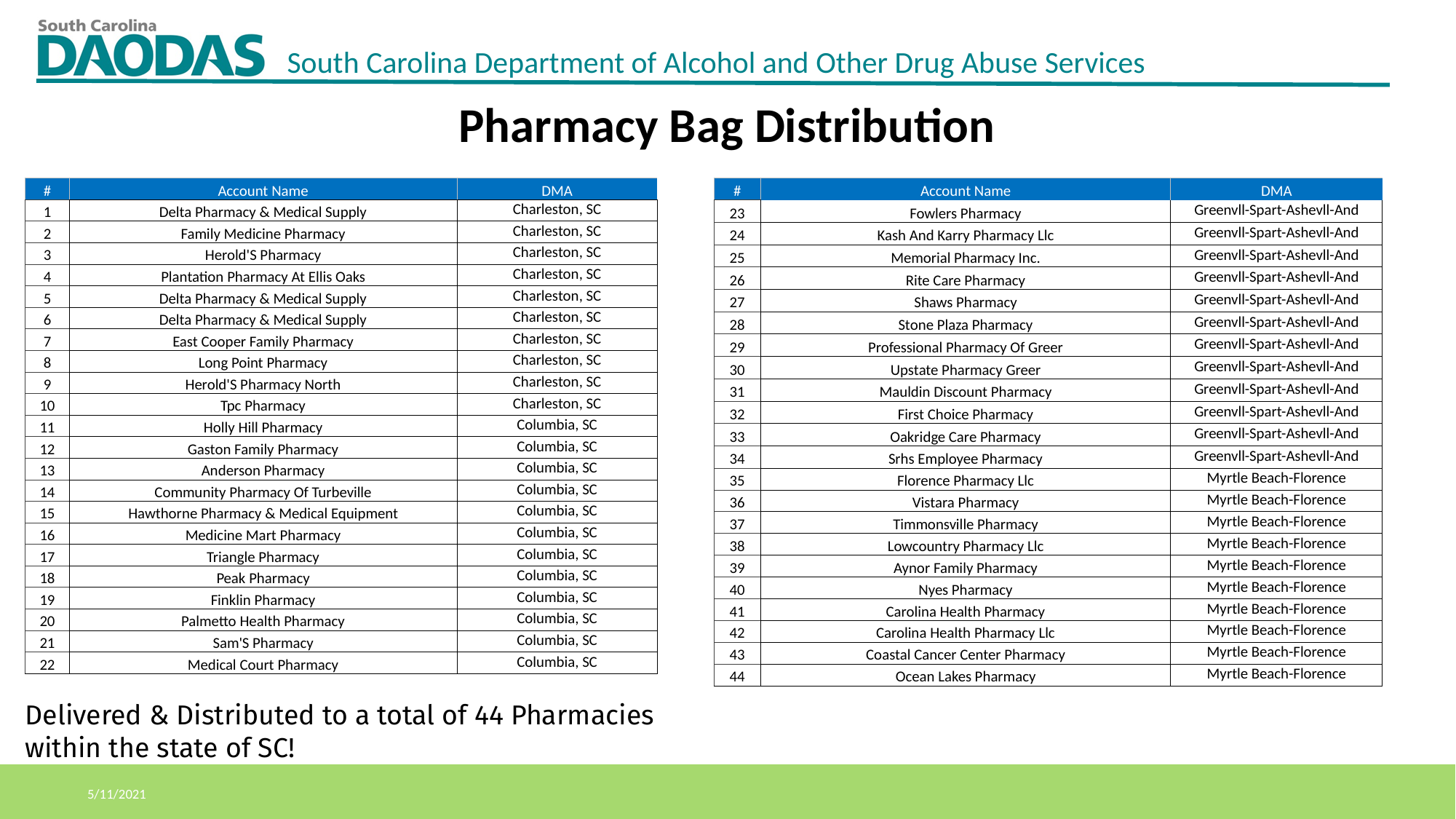

Pharmacy Bag Distribution
| # | Account Name | DMA |
| --- | --- | --- |
| 1 | Delta Pharmacy & Medical Supply | Charleston, SC |
| 2 | Family Medicine Pharmacy | Charleston, SC |
| 3 | Herold'S Pharmacy | Charleston, SC |
| 4 | Plantation Pharmacy At Ellis Oaks | Charleston, SC |
| 5 | Delta Pharmacy & Medical Supply | Charleston, SC |
| 6 | Delta Pharmacy & Medical Supply | Charleston, SC |
| 7 | East Cooper Family Pharmacy | Charleston, SC |
| 8 | Long Point Pharmacy | Charleston, SC |
| 9 | Herold'S Pharmacy North | Charleston, SC |
| 10 | Tpc Pharmacy | Charleston, SC |
| 11 | Holly Hill Pharmacy | Columbia, SC |
| 12 | Gaston Family Pharmacy | Columbia, SC |
| 13 | Anderson Pharmacy | Columbia, SC |
| 14 | Community Pharmacy Of Turbeville | Columbia, SC |
| 15 | Hawthorne Pharmacy & Medical Equipment | Columbia, SC |
| 16 | Medicine Mart Pharmacy | Columbia, SC |
| 17 | Triangle Pharmacy | Columbia, SC |
| 18 | Peak Pharmacy | Columbia, SC |
| 19 | Finklin Pharmacy | Columbia, SC |
| 20 | Palmetto Health Pharmacy | Columbia, SC |
| 21 | Sam'S Pharmacy | Columbia, SC |
| 22 | Medical Court Pharmacy | Columbia, SC |
| # | Account Name | DMA |
| --- | --- | --- |
| 23 | Fowlers Pharmacy | Greenvll-Spart-Ashevll-And |
| 24 | Kash And Karry Pharmacy Llc | Greenvll-Spart-Ashevll-And |
| 25 | Memorial Pharmacy Inc. | Greenvll-Spart-Ashevll-And |
| 26 | Rite Care Pharmacy | Greenvll-Spart-Ashevll-And |
| 27 | Shaws Pharmacy | Greenvll-Spart-Ashevll-And |
| 28 | Stone Plaza Pharmacy | Greenvll-Spart-Ashevll-And |
| 29 | Professional Pharmacy Of Greer | Greenvll-Spart-Ashevll-And |
| 30 | Upstate Pharmacy Greer | Greenvll-Spart-Ashevll-And |
| 31 | Mauldin Discount Pharmacy | Greenvll-Spart-Ashevll-And |
| 32 | First Choice Pharmacy | Greenvll-Spart-Ashevll-And |
| 33 | Oakridge Care Pharmacy | Greenvll-Spart-Ashevll-And |
| 34 | Srhs Employee Pharmacy | Greenvll-Spart-Ashevll-And |
| 35 | Florence Pharmacy Llc | Myrtle Beach-Florence |
| 36 | Vistara Pharmacy | Myrtle Beach-Florence |
| 37 | Timmonsville Pharmacy | Myrtle Beach-Florence |
| 38 | Lowcountry Pharmacy Llc | Myrtle Beach-Florence |
| 39 | Aynor Family Pharmacy | Myrtle Beach-Florence |
| 40 | Nyes Pharmacy | Myrtle Beach-Florence |
| 41 | Carolina Health Pharmacy | Myrtle Beach-Florence |
| 42 | Carolina Health Pharmacy Llc | Myrtle Beach-Florence |
| 43 | Coastal Cancer Center Pharmacy | Myrtle Beach-Florence |
| 44 | Ocean Lakes Pharmacy | Myrtle Beach-Florence |
Delivered & Distributed to a total of 44 Pharmacies within the state of SC!
5/11/2021